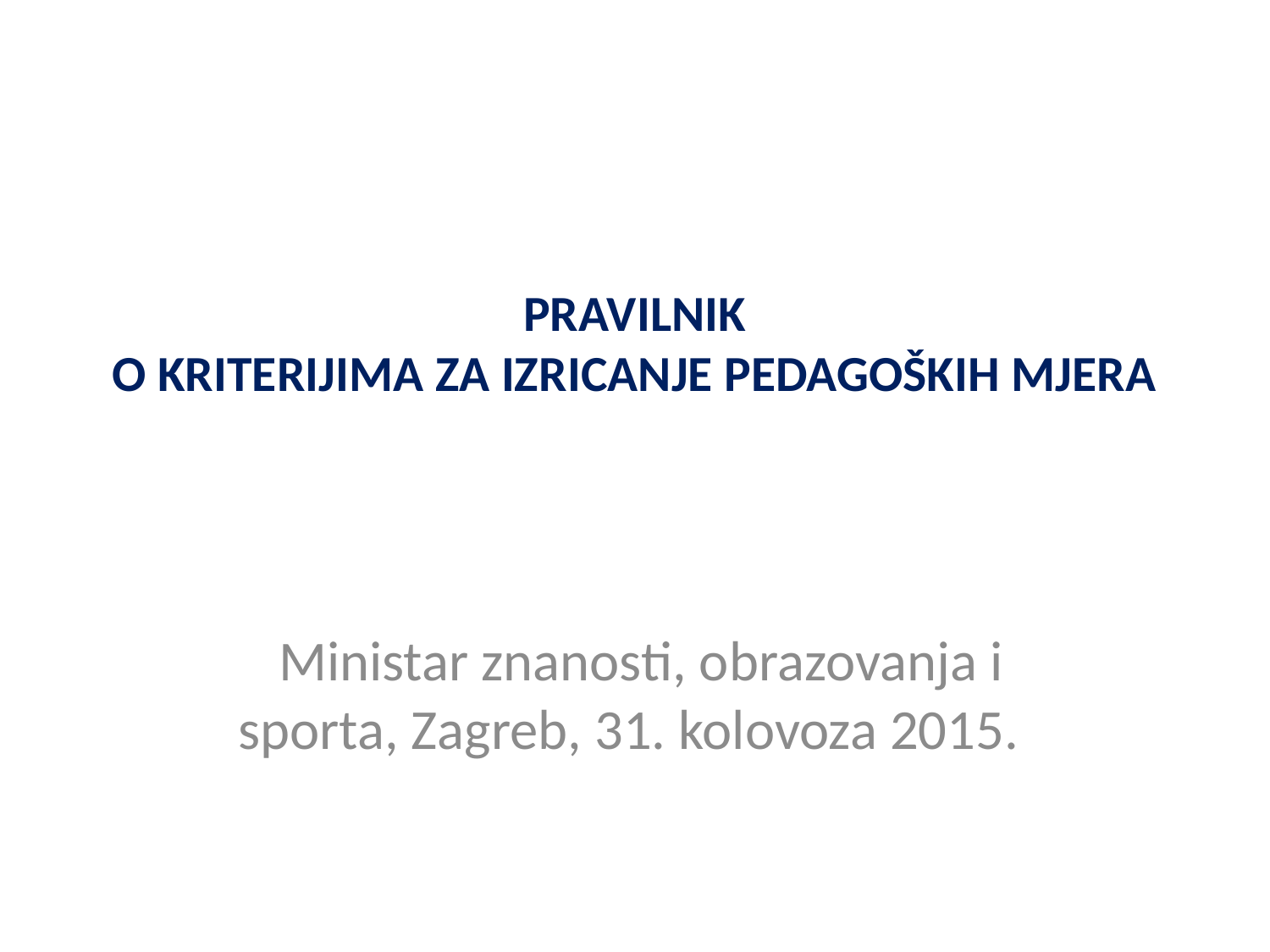

# PRAVILNIK O KRITERIJIMA ZA IZRICANJE PEDAGOŠKIH MJERA

 Ministar znanosti, obrazovanja i sporta, Zagreb, 31. kolovoza 2015.